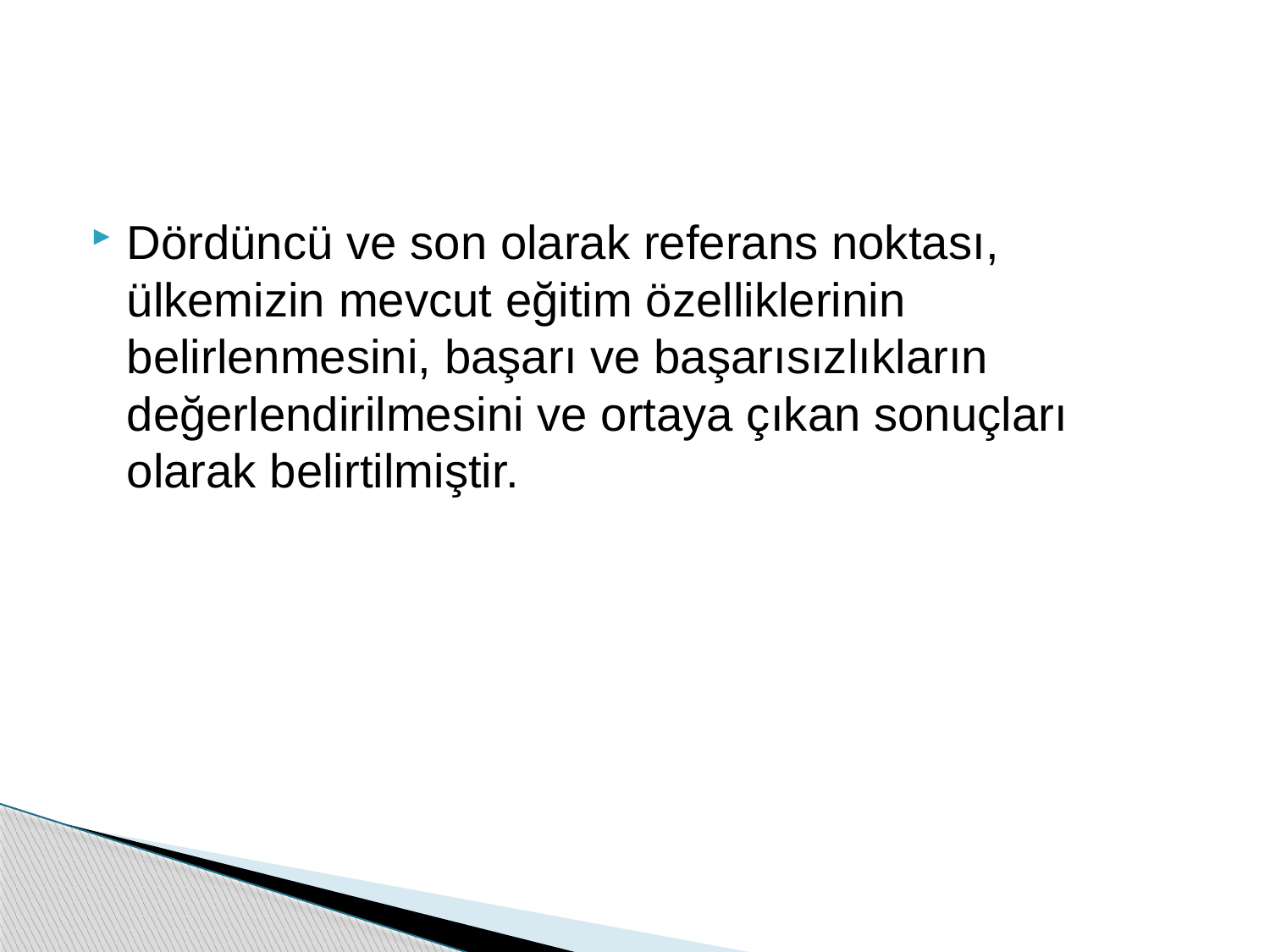

#
Dördüncü ve son olarak referans noktası, ülkemizin mevcut eğitim özelliklerinin belirlenmesini, başarı ve başarısızlıkların değerlendirilmesini ve ortaya çıkan sonuçları olarak belirtilmiştir.